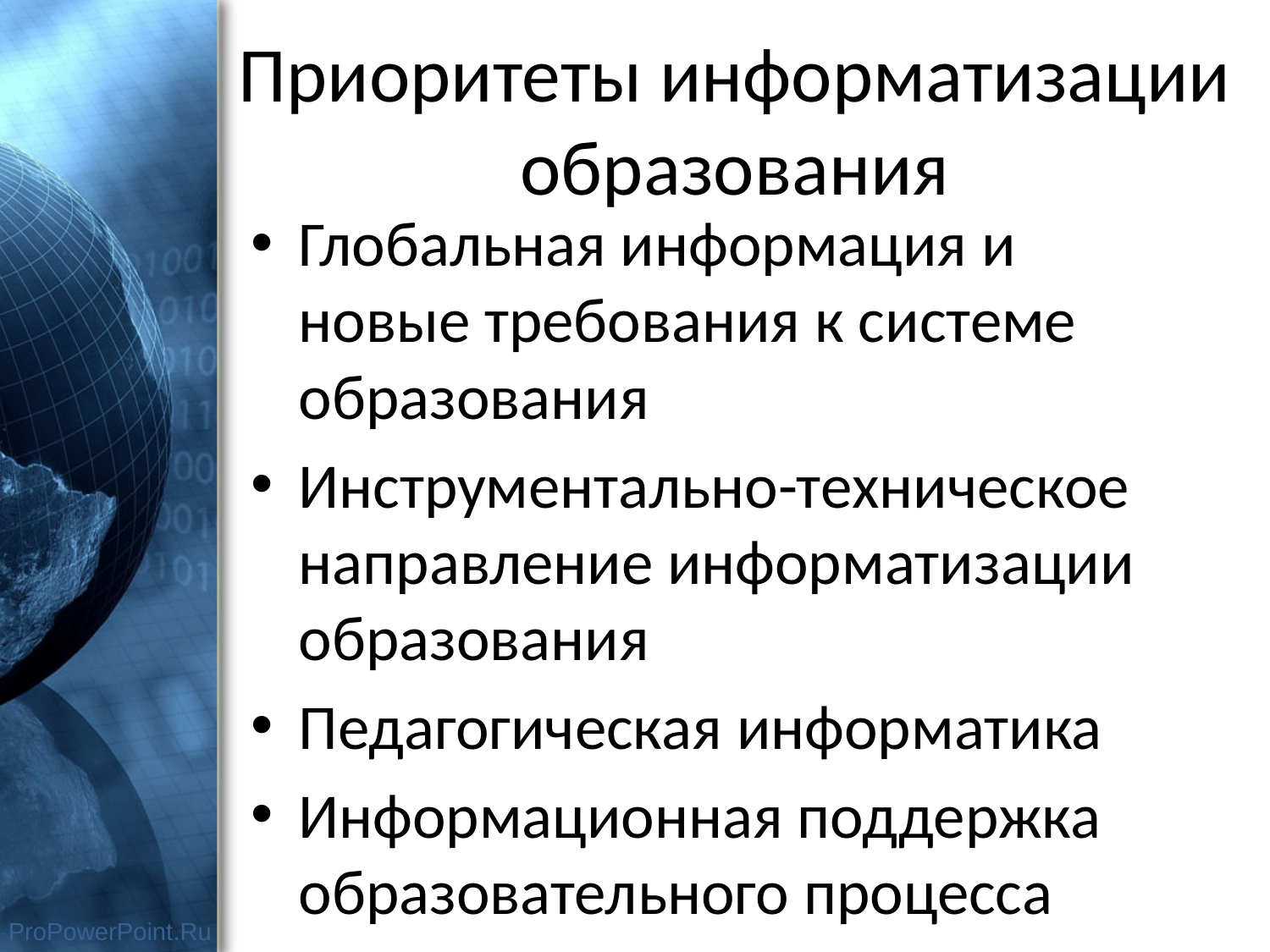

# Приоритеты информатизации образования
Глобальная информация и новые требования к системе образования
Инструментально-техническое направление информатизации образования
Педагогическая информатика
Информационная поддержка образовательного процесса
Дистанционное образование
Содержательные проблемы развития информатизации образования
Подготовка специалистов для информационной сферы деятельности
Информационная культура общества
Фундаментализация образования